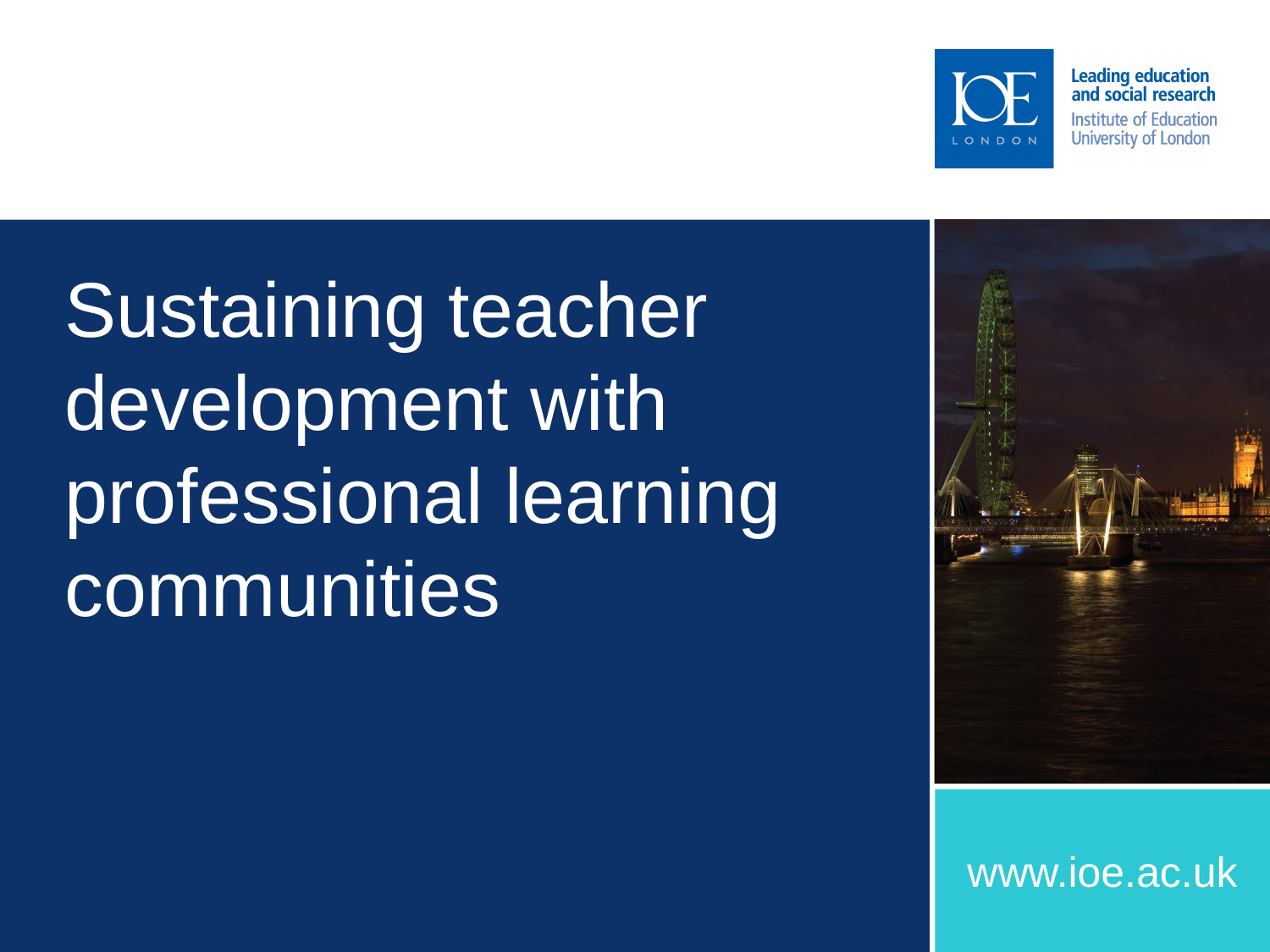

# Sustaining teacher development with professional learning communities